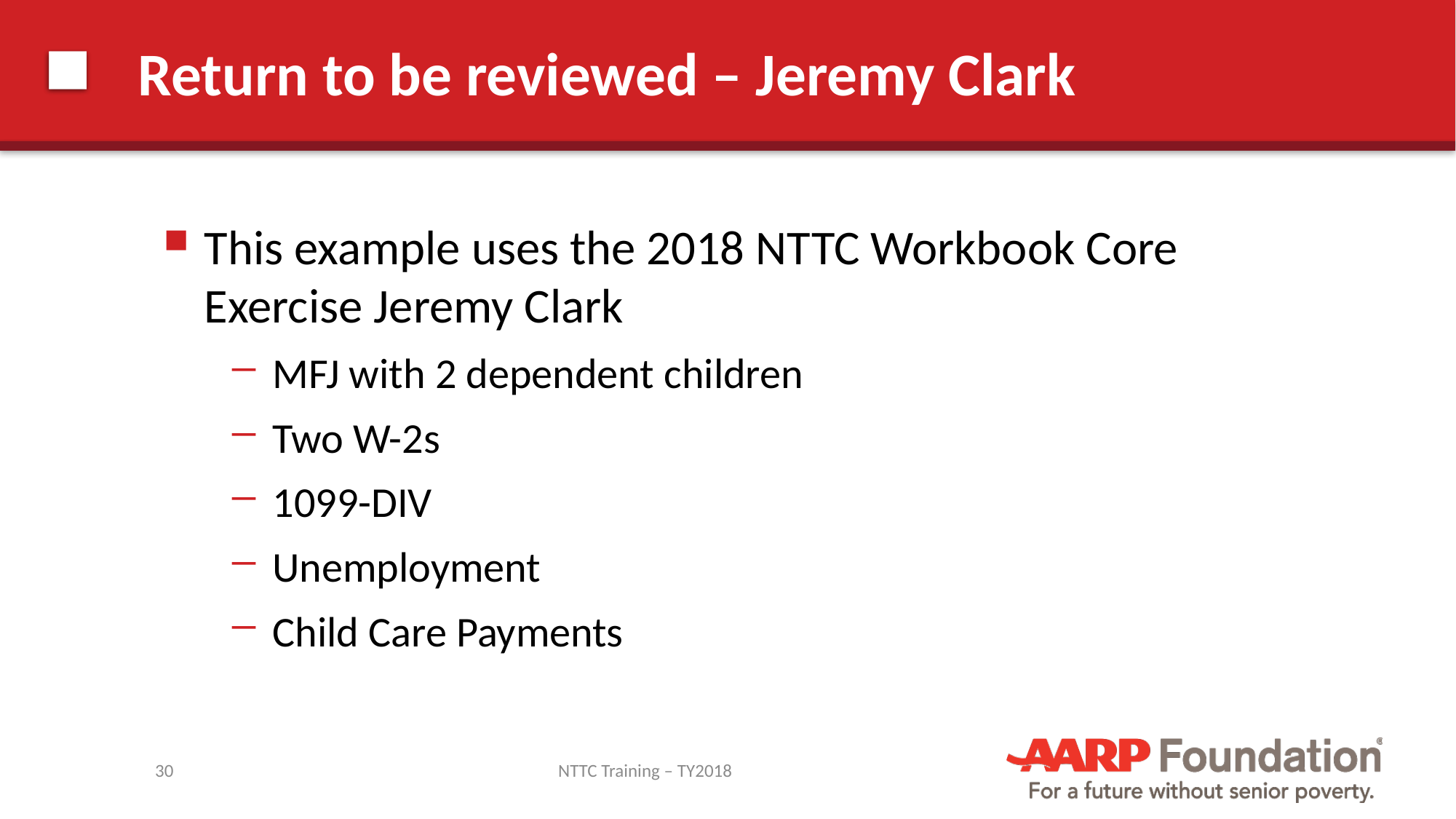

# Return to be reviewed – Jeremy Clark
This example uses the 2018 NTTC Workbook Core Exercise Jeremy Clark
MFJ with 2 dependent children
Two W-2s
1099-DIV
Unemployment
Child Care Payments

30
NTTC Training – TY2018